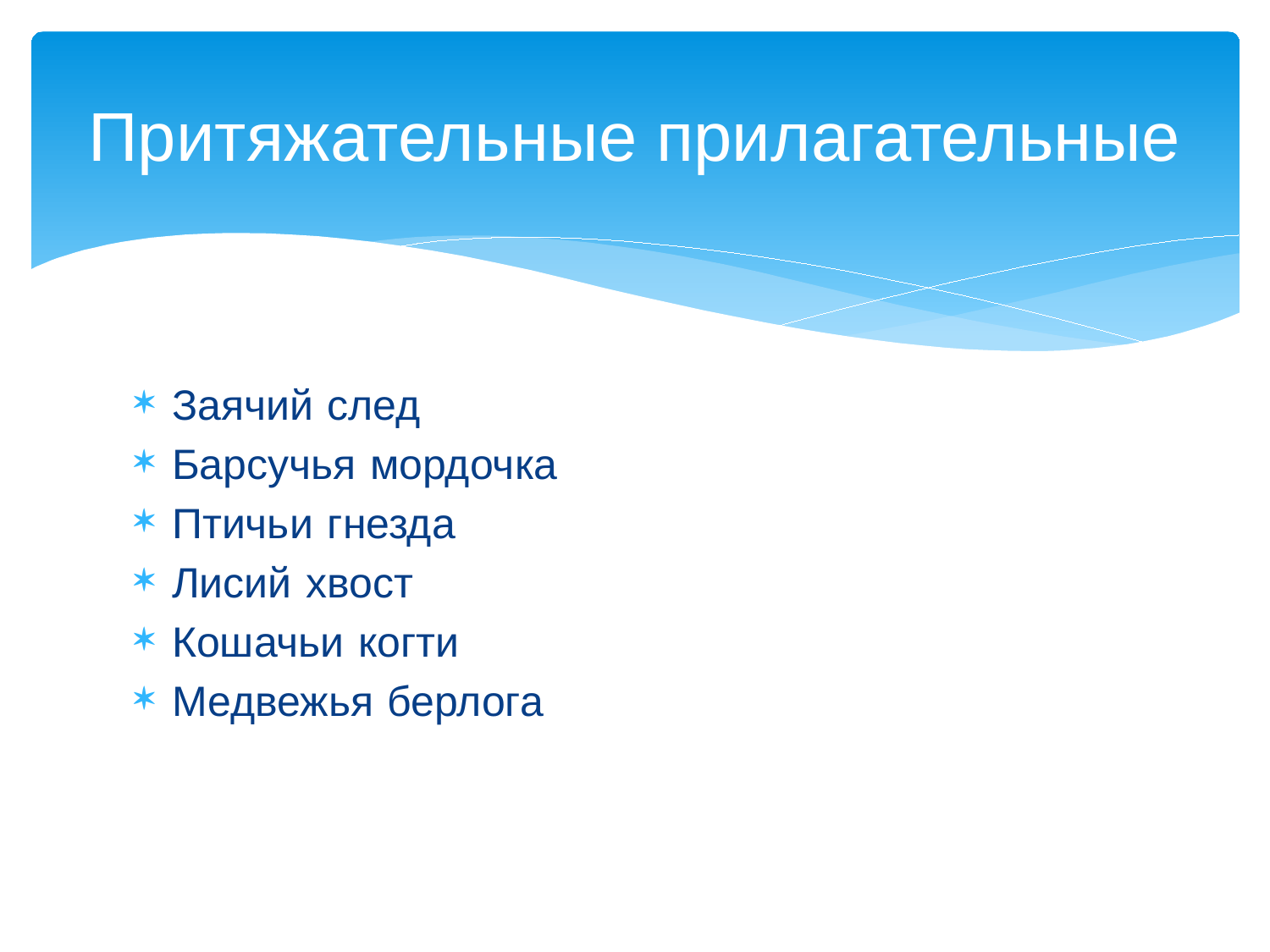

# Притяжательные прилагательные
Заячий след
Барсучья мордочка
Птичьи гнезда
Лисий хвост
Кошачьи когти
Медвежья берлога